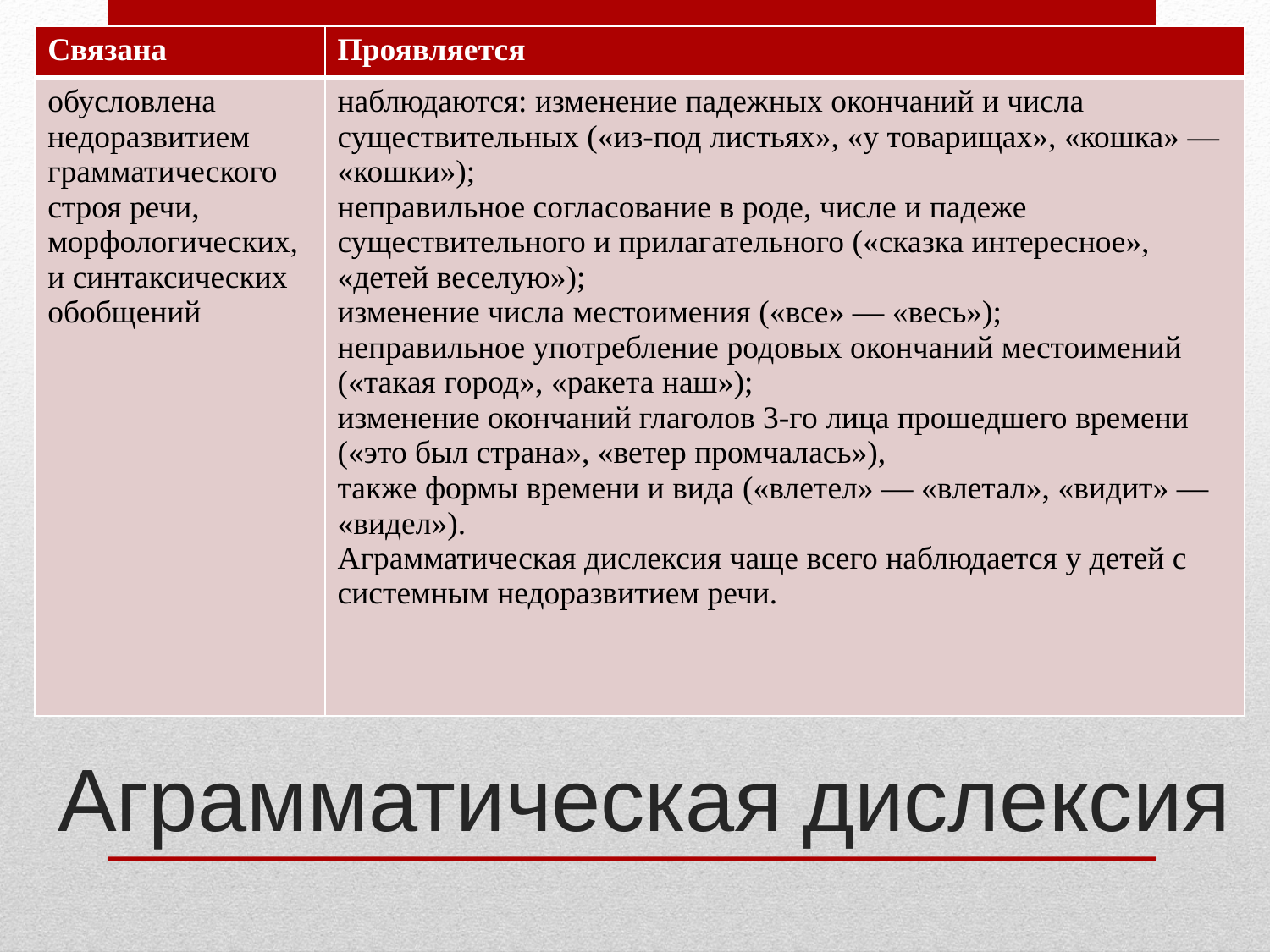

| Связана | Проявляется |
| --- | --- |
| обусловлена недоразвитием грамматического строя речи, морфологических, и синтаксических обобщений | наблюдаются: изменение падежных окончаний и числа существительных («из-под листьях», «у товарищах», «кошка» — «кошки»); неправильное согласование в роде, числе и падеже существительного и прилагательного («сказка интересное», «детей веселую»); изменение числа местоимения («все» — «весь»); неправильное употребление родовых окончаний местоимений («такая город», «ракета наш»); изменение окончаний глаголов 3-го лица прошедшего времени («это был страна», «ветер промчалась»), также формы времени и вида («влетел» — «влетал», «видит» — «видел»). Аграмматическая дислексия чаще всего наблюдается у детей с системным недоразвитием речи. |
# Аграмматическая дислексия